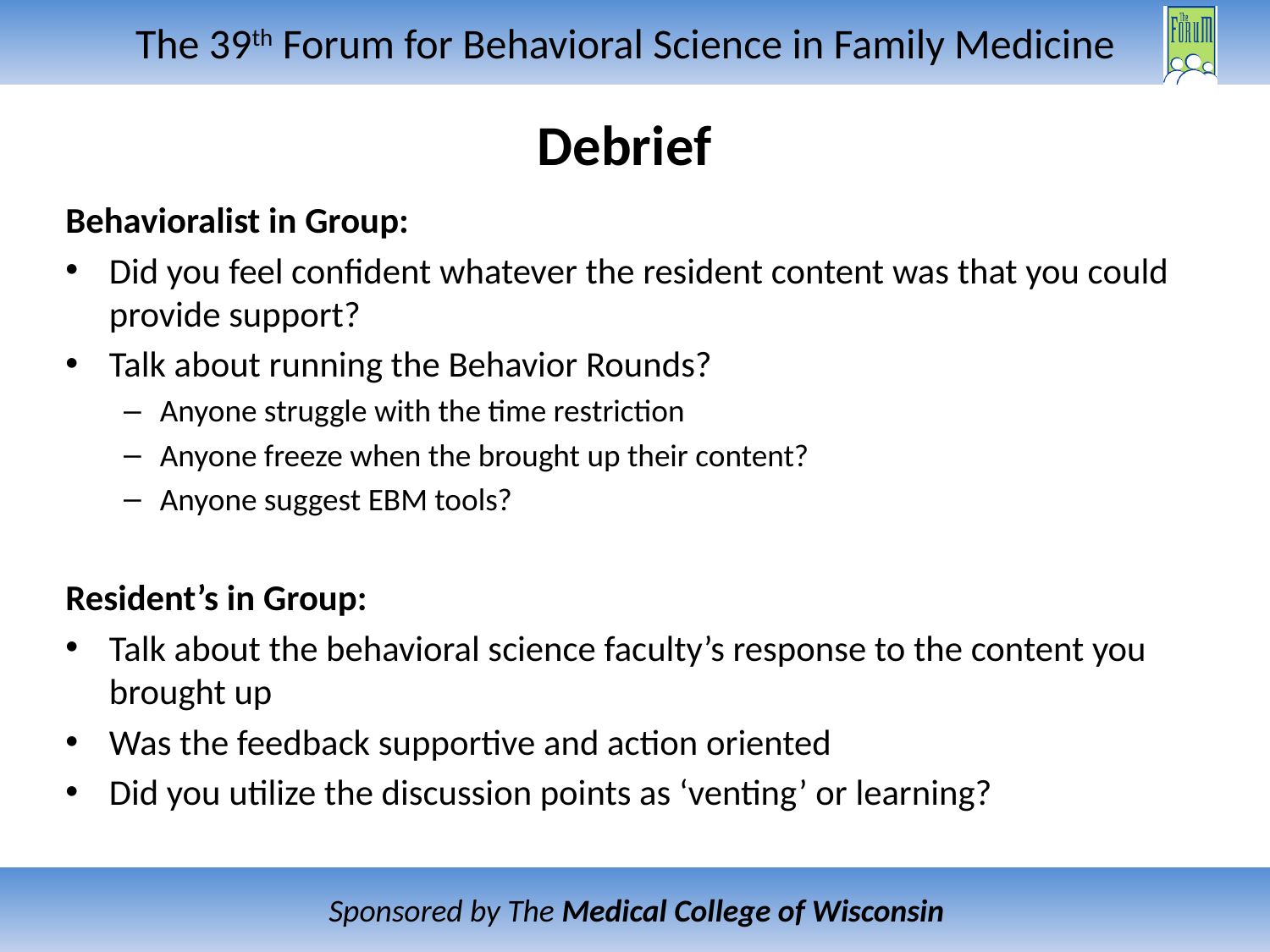

# Debrief
Behavioralist in Group:
Did you feel confident whatever the resident content was that you could provide support?
Talk about running the Behavior Rounds?
Anyone struggle with the time restriction
Anyone freeze when the brought up their content?
Anyone suggest EBM tools?

Resident’s in Group:
Talk about the behavioral science faculty’s response to the content you brought up
Was the feedback supportive and action oriented
Did you utilize the discussion points as ‘venting’ or learning?